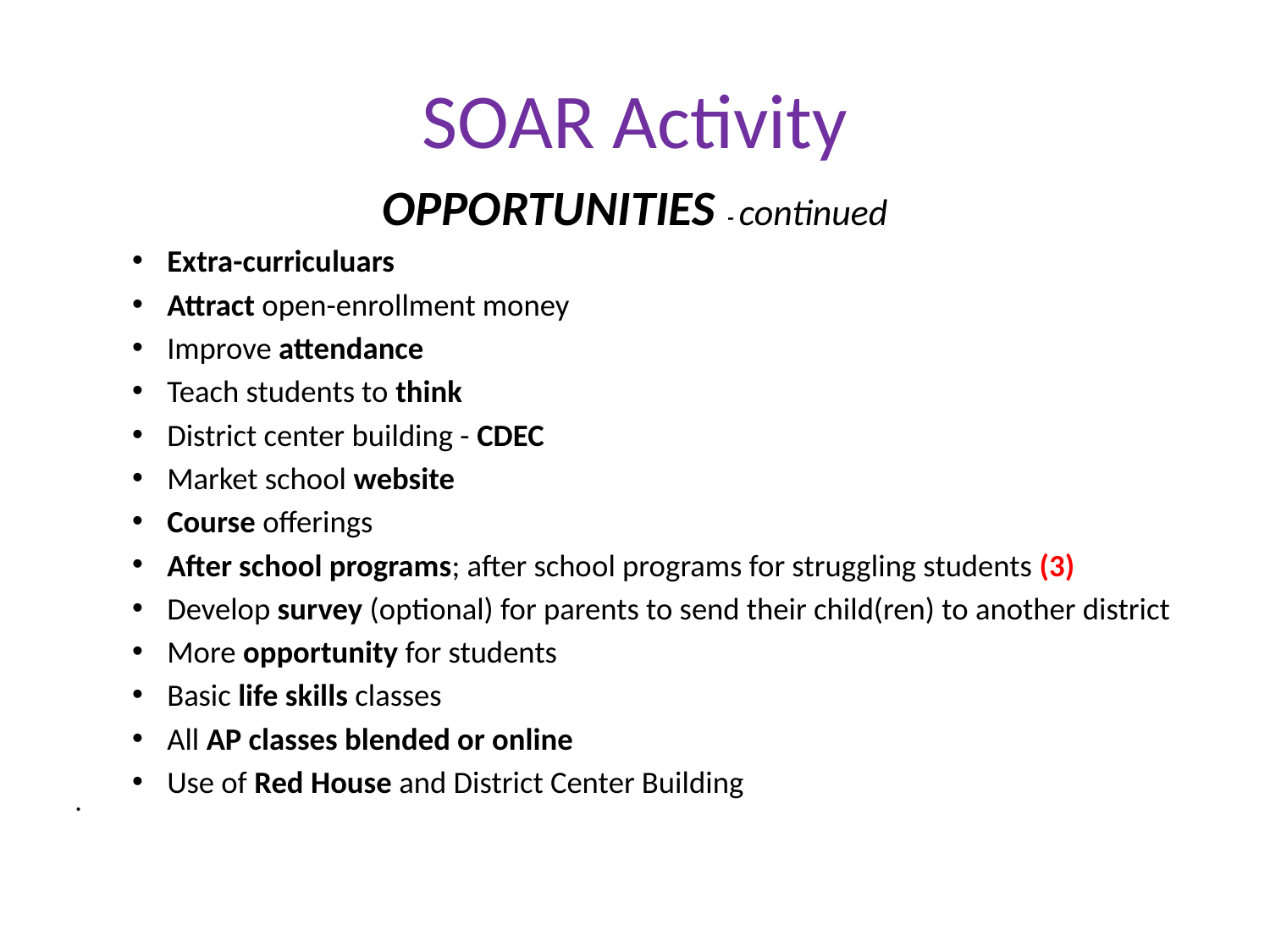

# SOAR Activity
OPPORTUNITIES - continued
Extra-curriculuars
Attract open-enrollment money
Improve attendance
Teach students to think
District center building - CDEC
Market school website
Course offerings
After school programs; after school programs for struggling students (3)
Develop survey (optional) for parents to send their child(ren) to another district
More opportunity for students
Basic life skills classes
All AP classes blended or online
Use of Red House and District Center Building